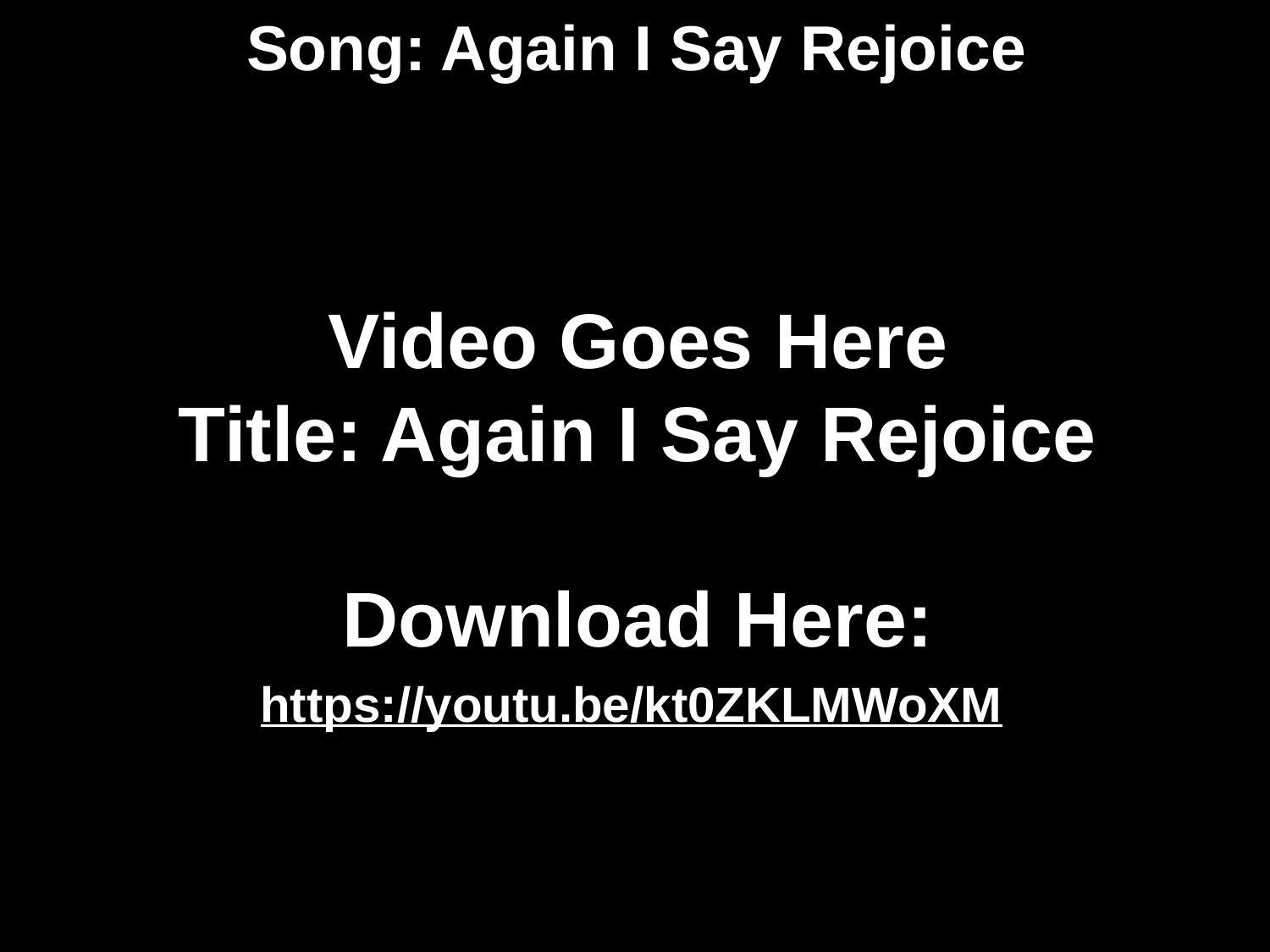

# Song: Again I Say Rejoice

Video Goes Here
Title: Again I Say Rejoice
Download Here:
https://youtu.be/kt0ZKLMWoXM